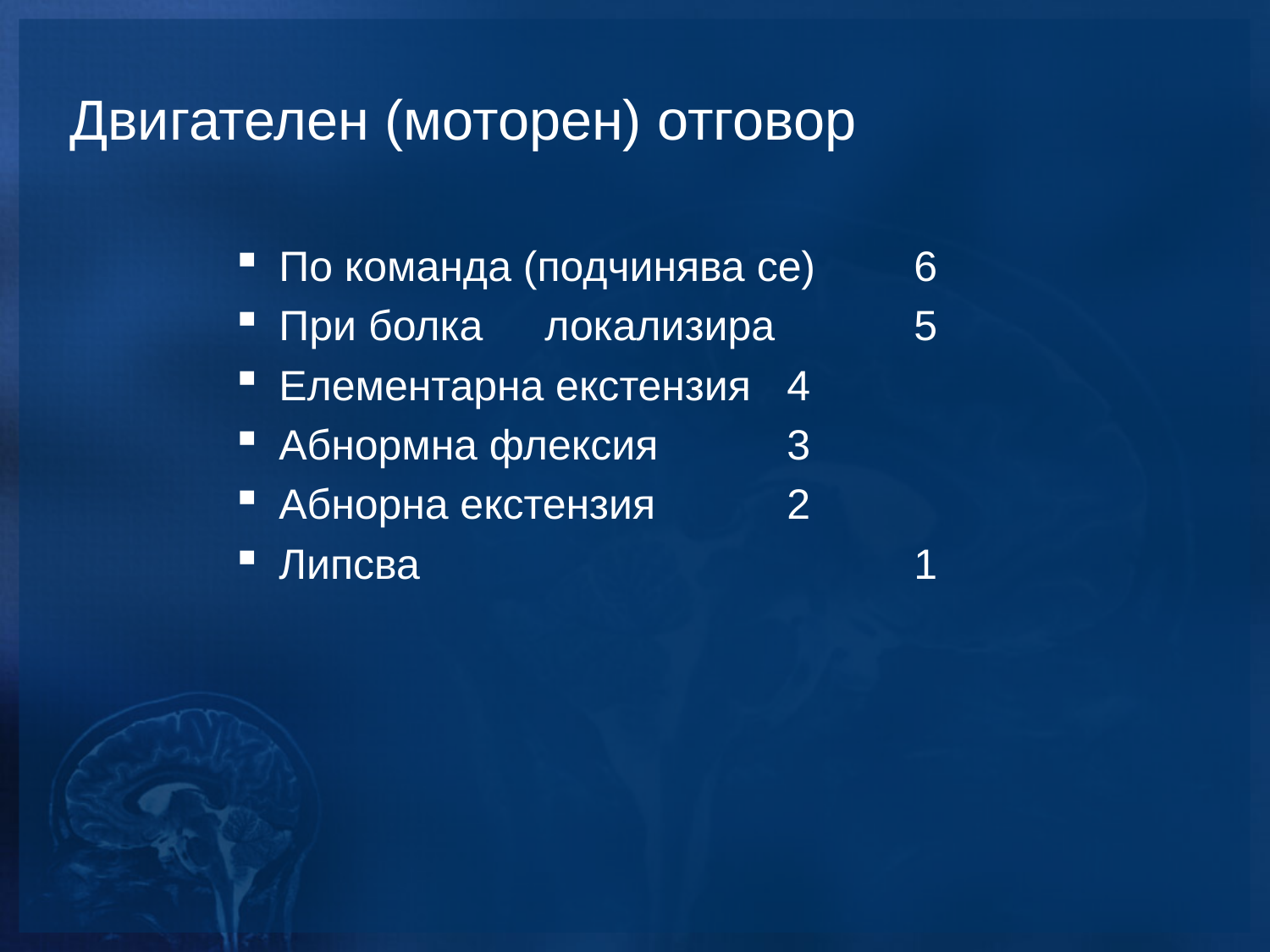

Двигателен (моторен) отговор
По команда (подчинява се)	6
При болка	 локализира		5
Елементарна екстензия	4
Абнормна флексия		3
Абнорна екстензия		2
Липсва				1
20